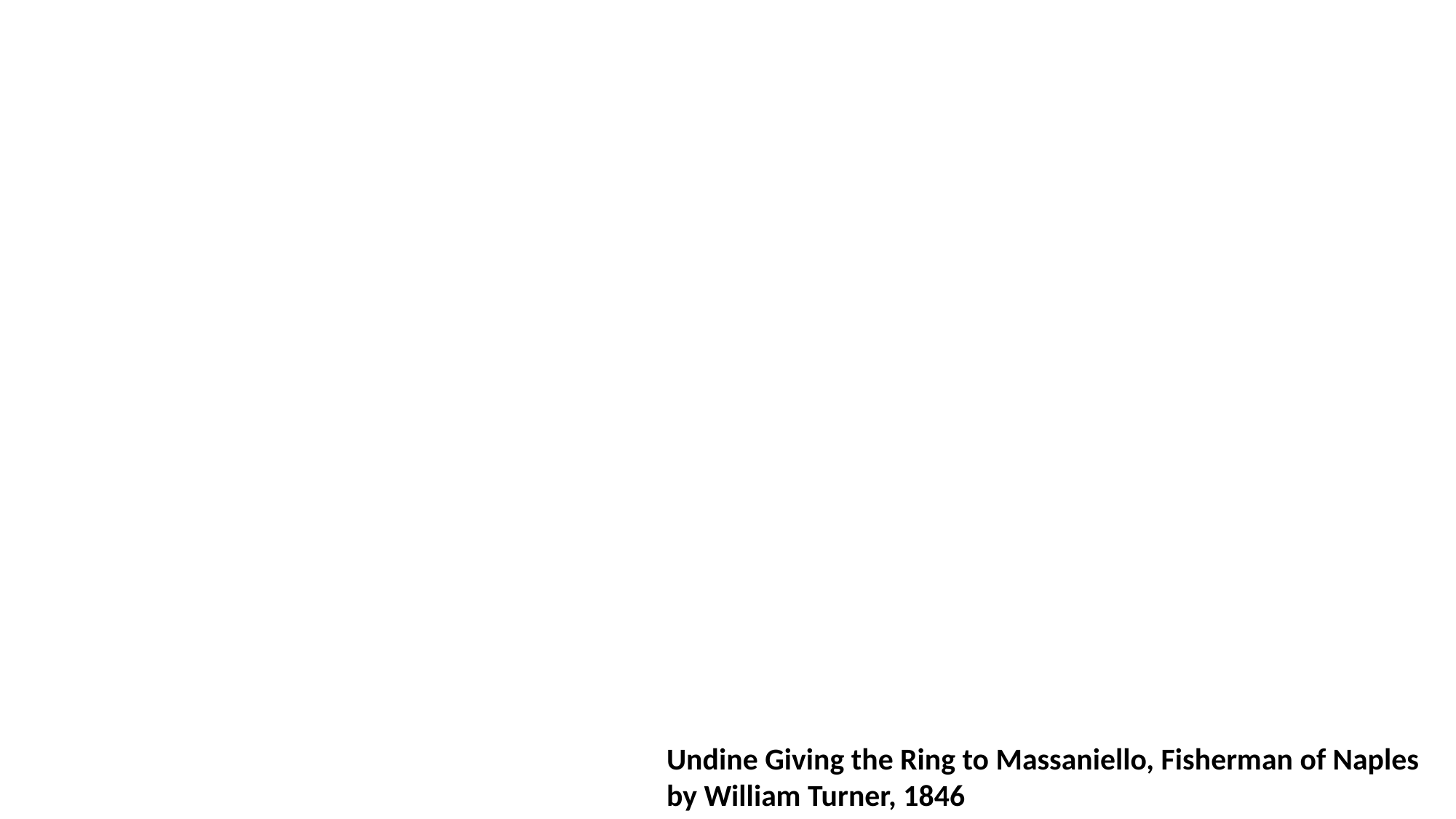

#

Undine Giving the Ring to Massaniello, Fisherman of Naples
by William Turner, 1846